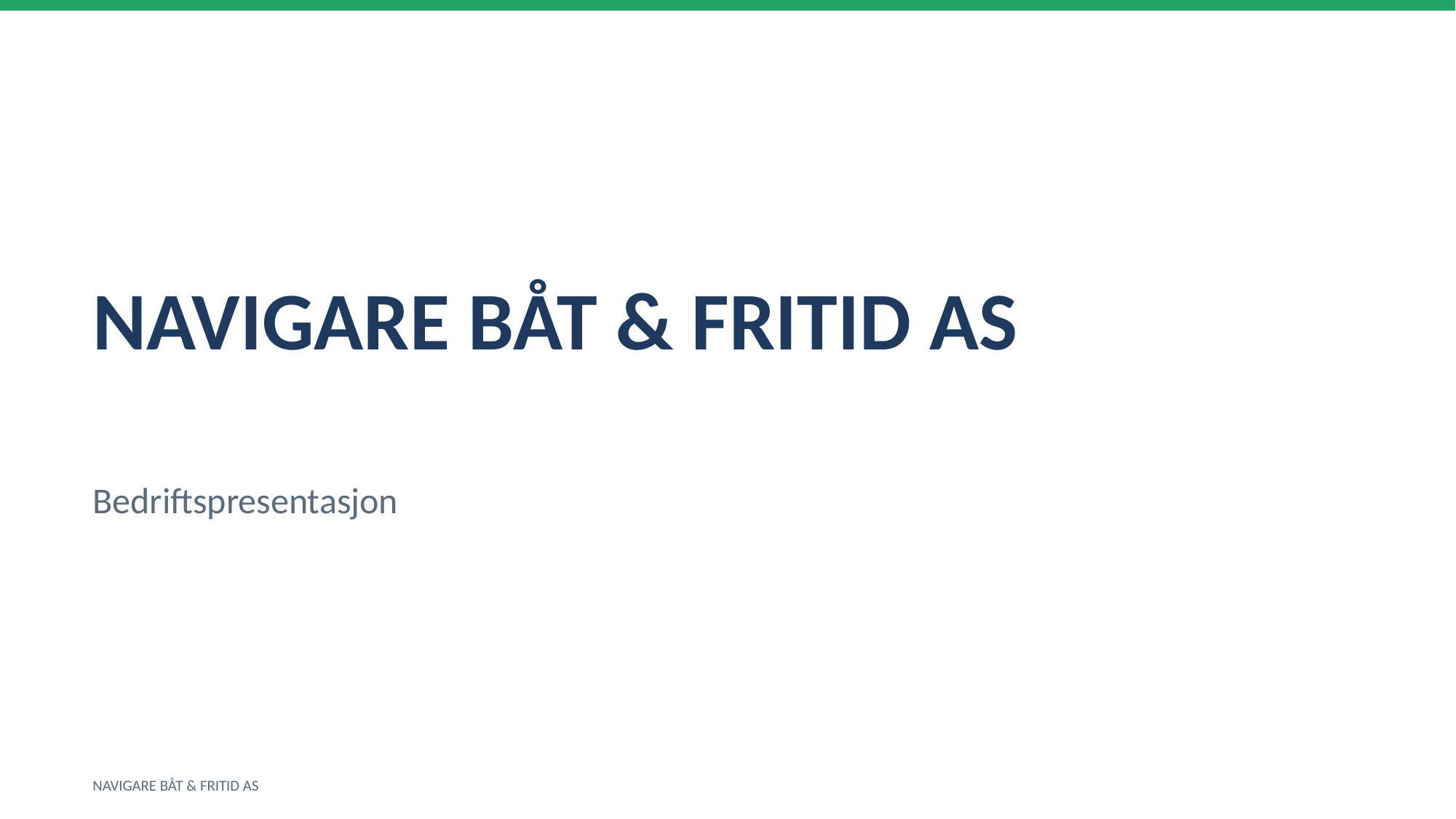

NAVIGARE BÅT & FRITID AS
Bedriftspresentasjon
NAVIGARE BÅT & FRITID AS